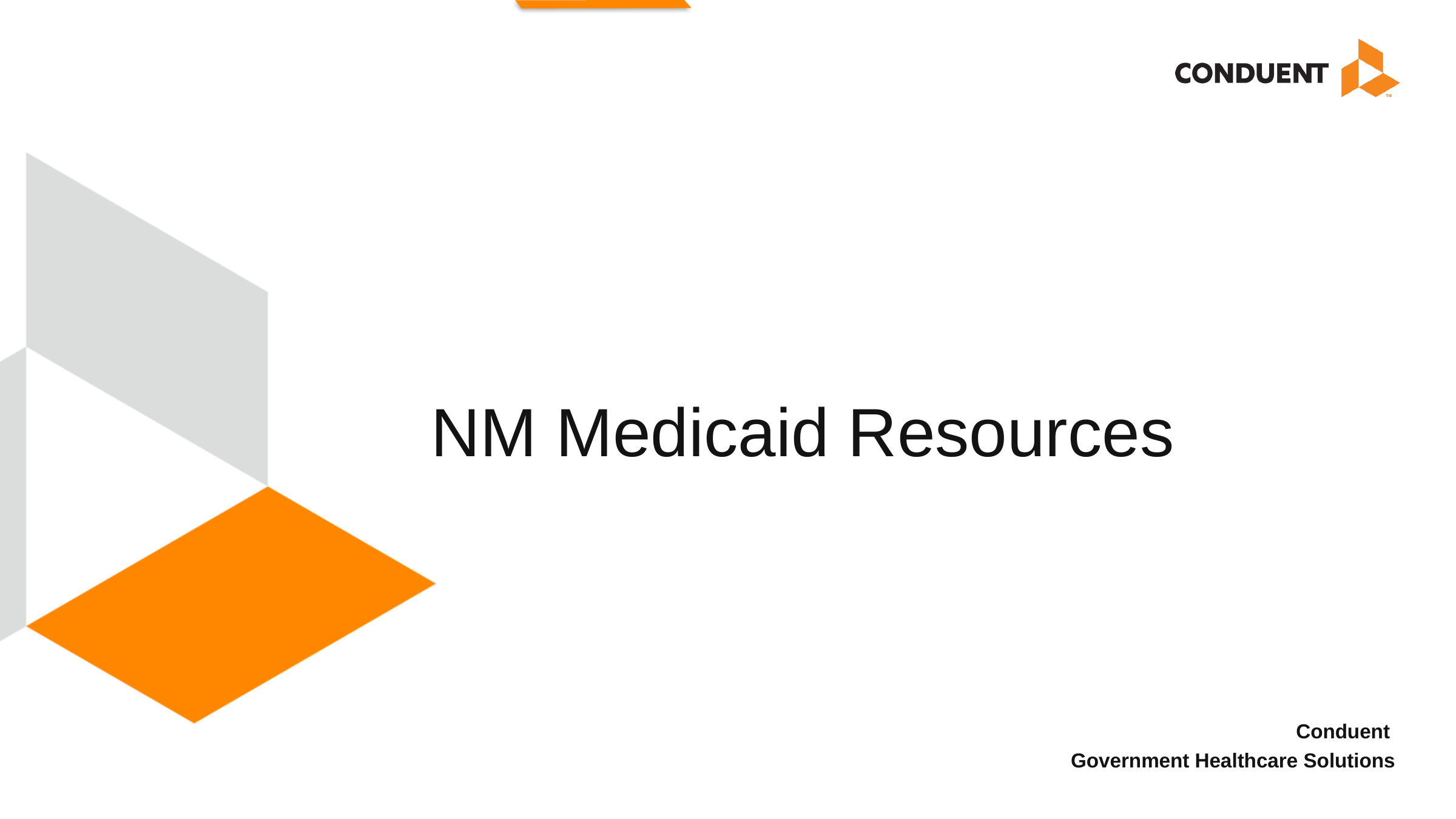

# NM Medicaid Resources
Conduent
Government Healthcare Solutions